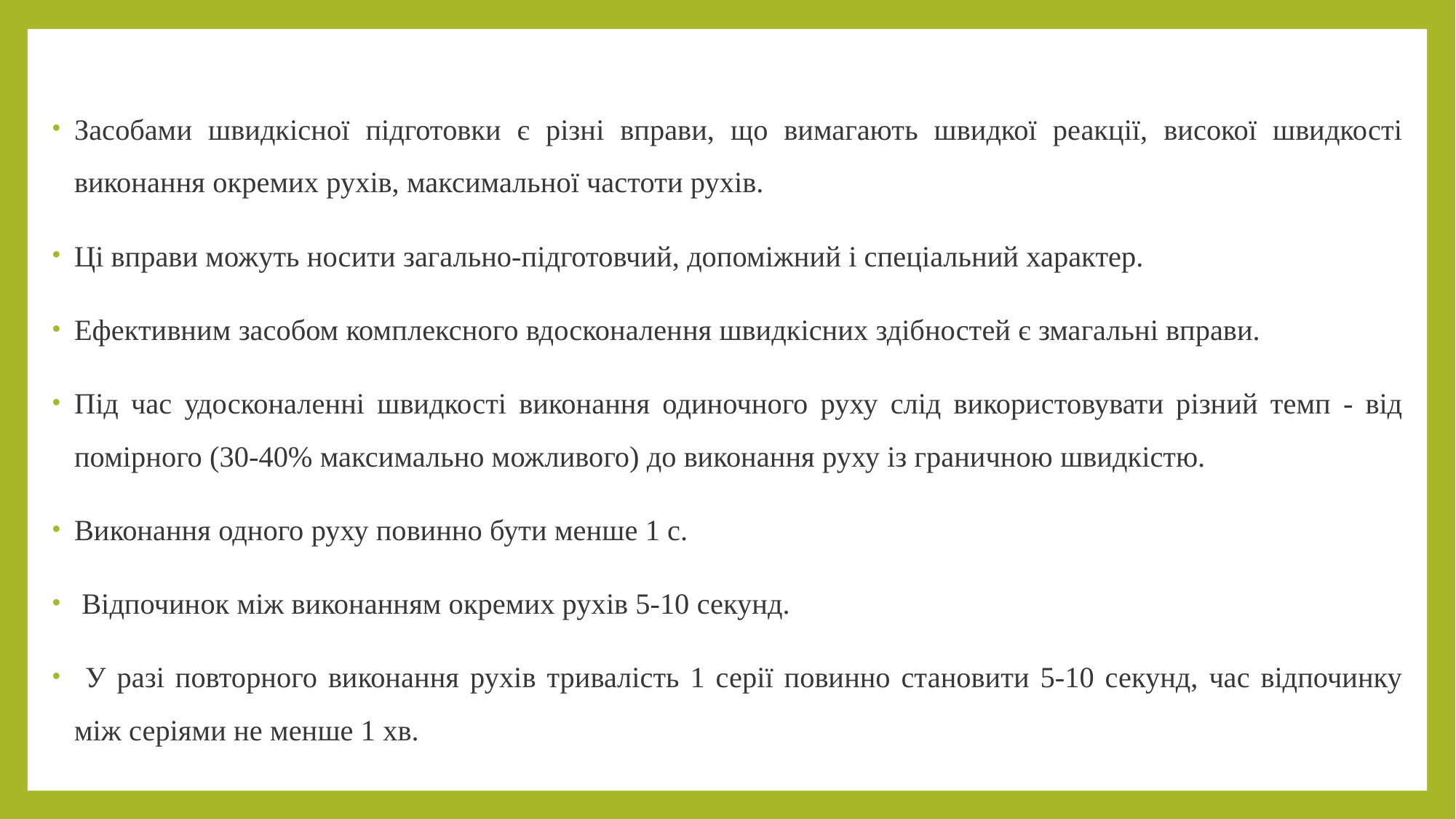

Засобами швидкісної підготовки є різні вправи, що вимагають швидкої реакції, високої швидкості виконання окремих рухів, максимальної частоти рухів.
Ці вправи можуть носити загально-підготовчий, допоміжний і спеціальний характер.
Ефективним засобом комплексного вдосконалення швидкісних здібностей є змагальні вправи.
Під час удосконаленні швидкості виконання одиночного руху слід використовувати різний темп - від помірного (30-40% максимально можливого) до виконання руху із граничною швидкістю.
Виконання одного руху повинно бути менше 1 с.
 Відпочинок між виконанням окремих рухів 5-10 секунд.
 У разі повторного виконання рухів тривалість 1 серії повинно становити 5-10 секунд, час відпочинку між серіями не менше 1 хв.